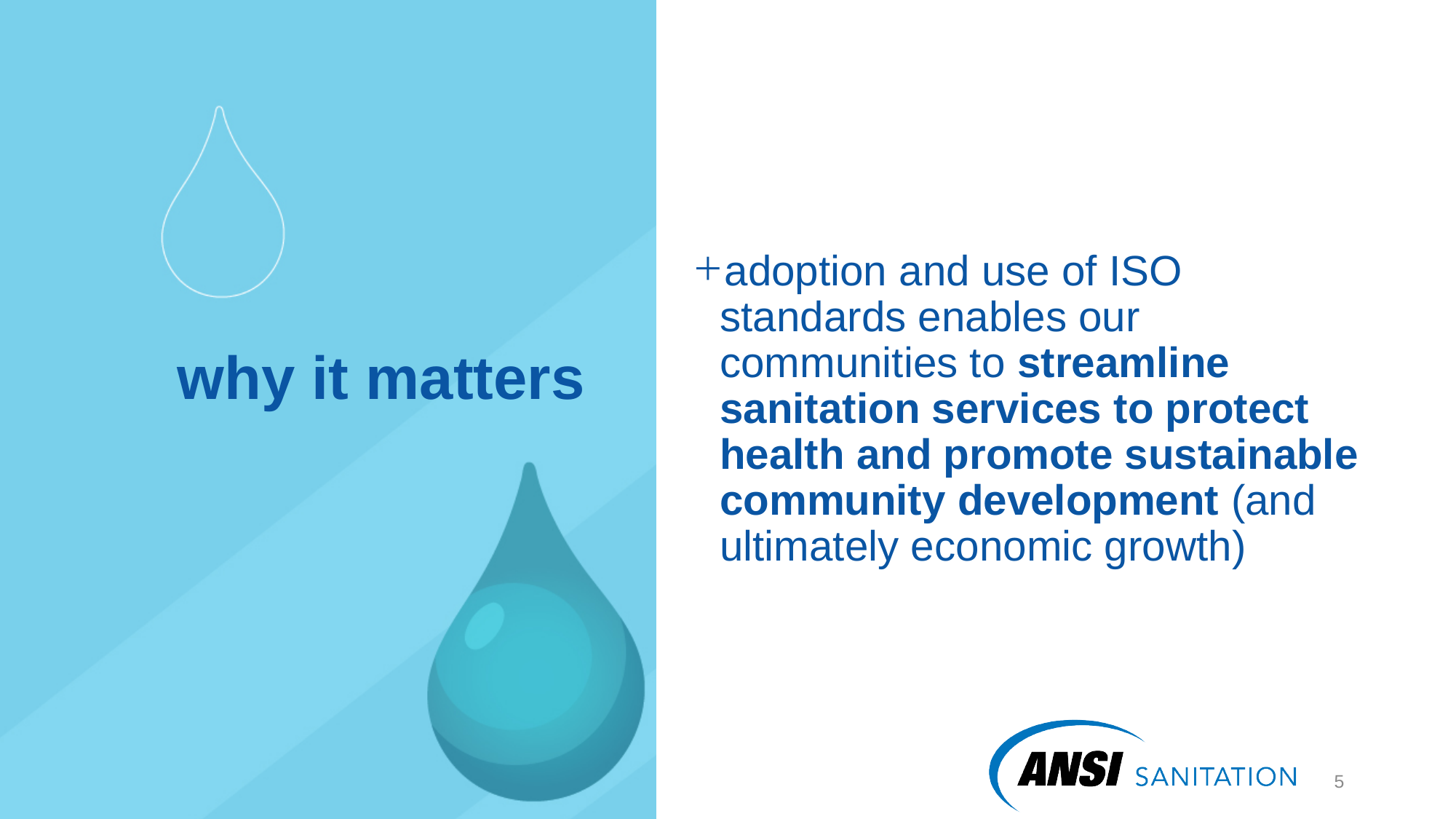

adoption and use of ISO standards enables our  communities to streamline sanitation services to protect health and promote sustainable community development (and ultimately economic growth)
# why it matters
5